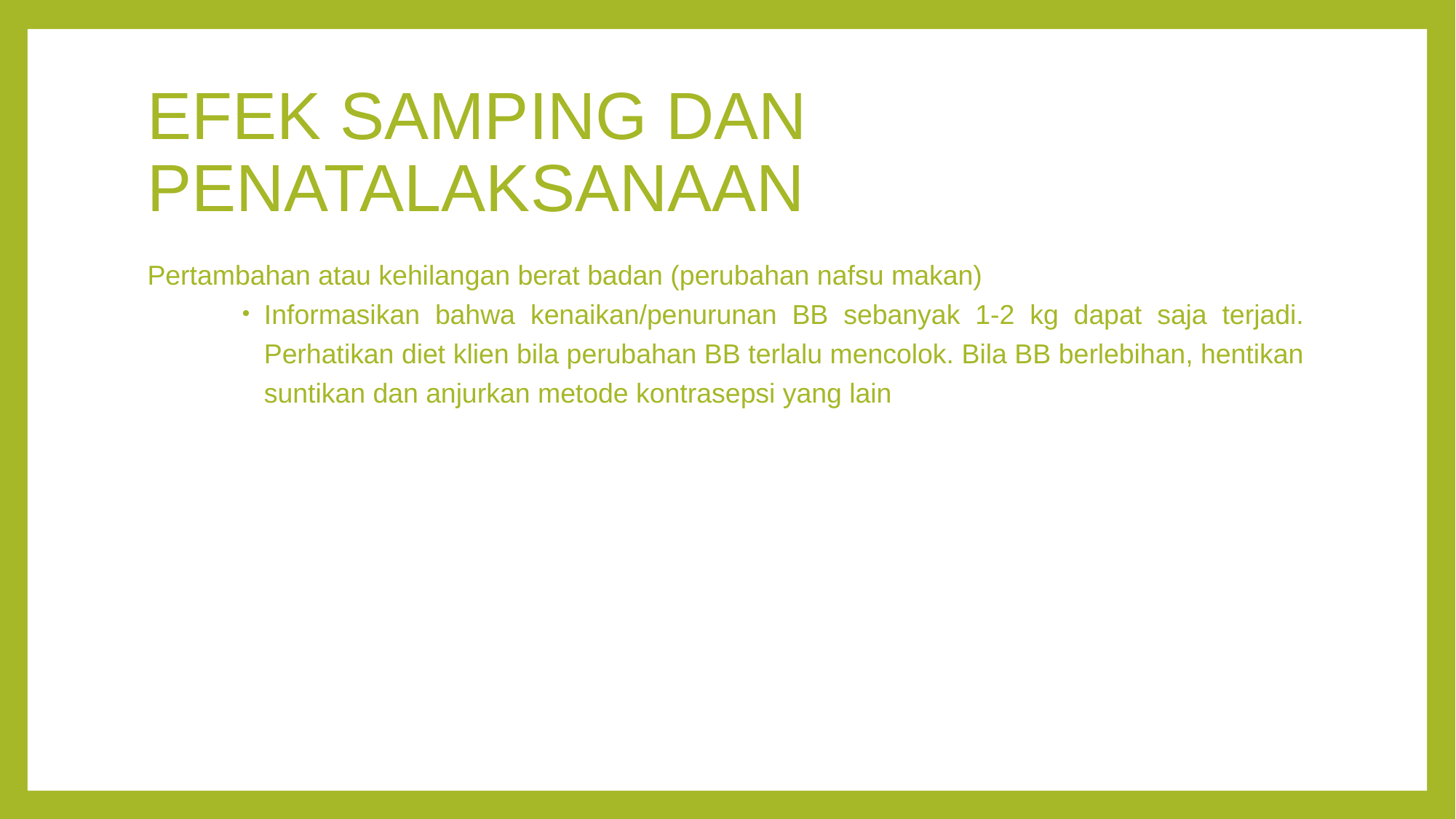

# EFEK SAMPING DAN PENATALAKSANAAN
Pertambahan atau kehilangan berat badan (perubahan nafsu makan)
Informasikan bahwa kenaikan/penurunan BB sebanyak 1-2 kg dapat saja terjadi. Perhatikan diet klien bila perubahan BB terlalu mencolok. Bila BB berlebihan, hentikan suntikan dan anjurkan metode kontrasepsi yang lain